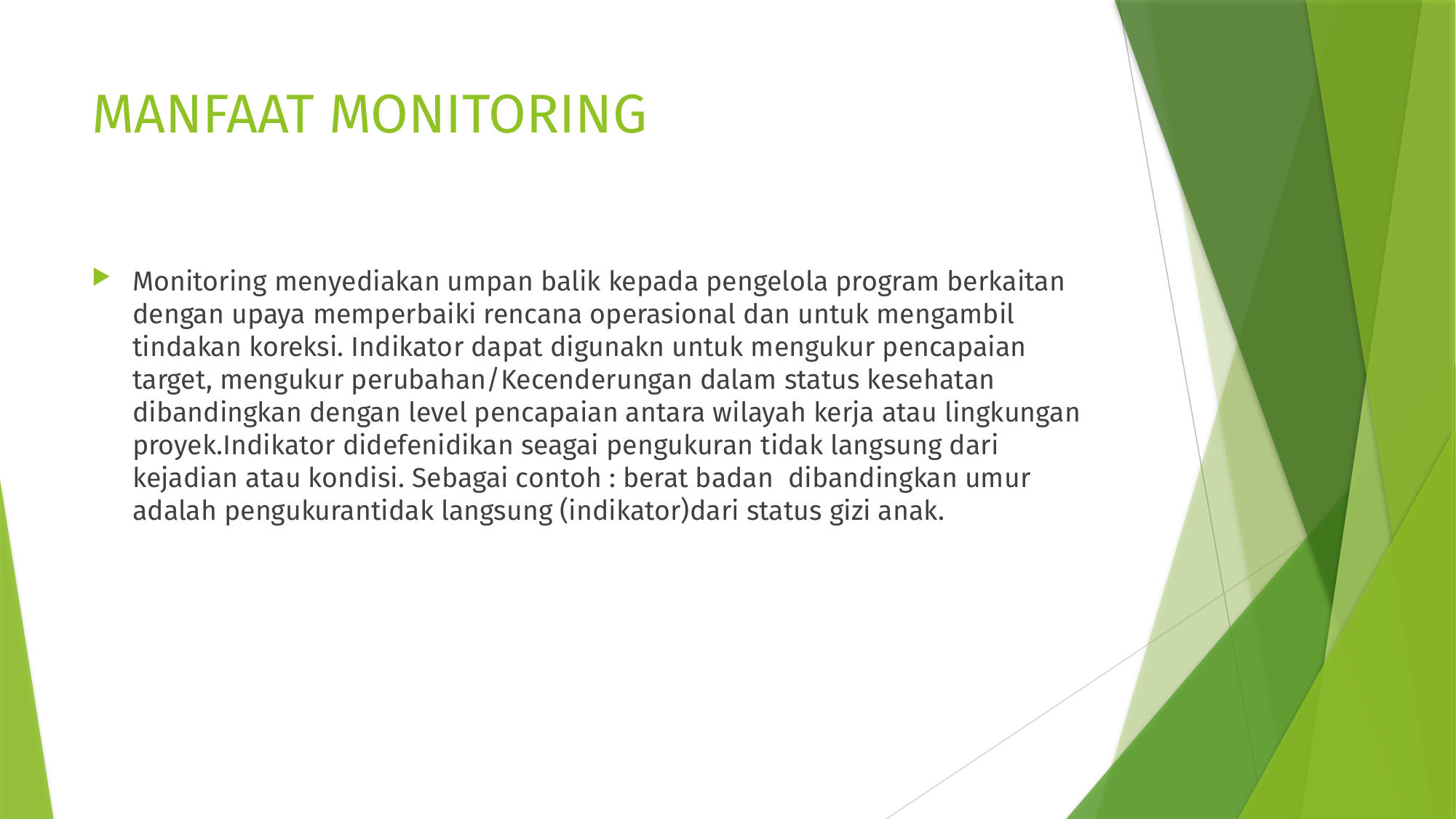

# MANFAAT MONITORING
Monitoring menyediakan umpan balik kepada pengelola program berkaitan dengan upaya memperbaiki rencana operasional dan untuk mengambil tindakan koreksi. Indikator dapat digunakn untuk mengukur pencapaian target, mengukur perubahan/Kecenderungan dalam status kesehatan dibandingkan dengan level pencapaian antara wilayah kerja atau lingkungan proyek.Indikator didefenidikan seagai pengukuran tidak langsung dari kejadian atau kondisi. Sebagai contoh : berat badan  dibandingkan umur adalah pengukurantidak langsung (indikator)dari status gizi anak.